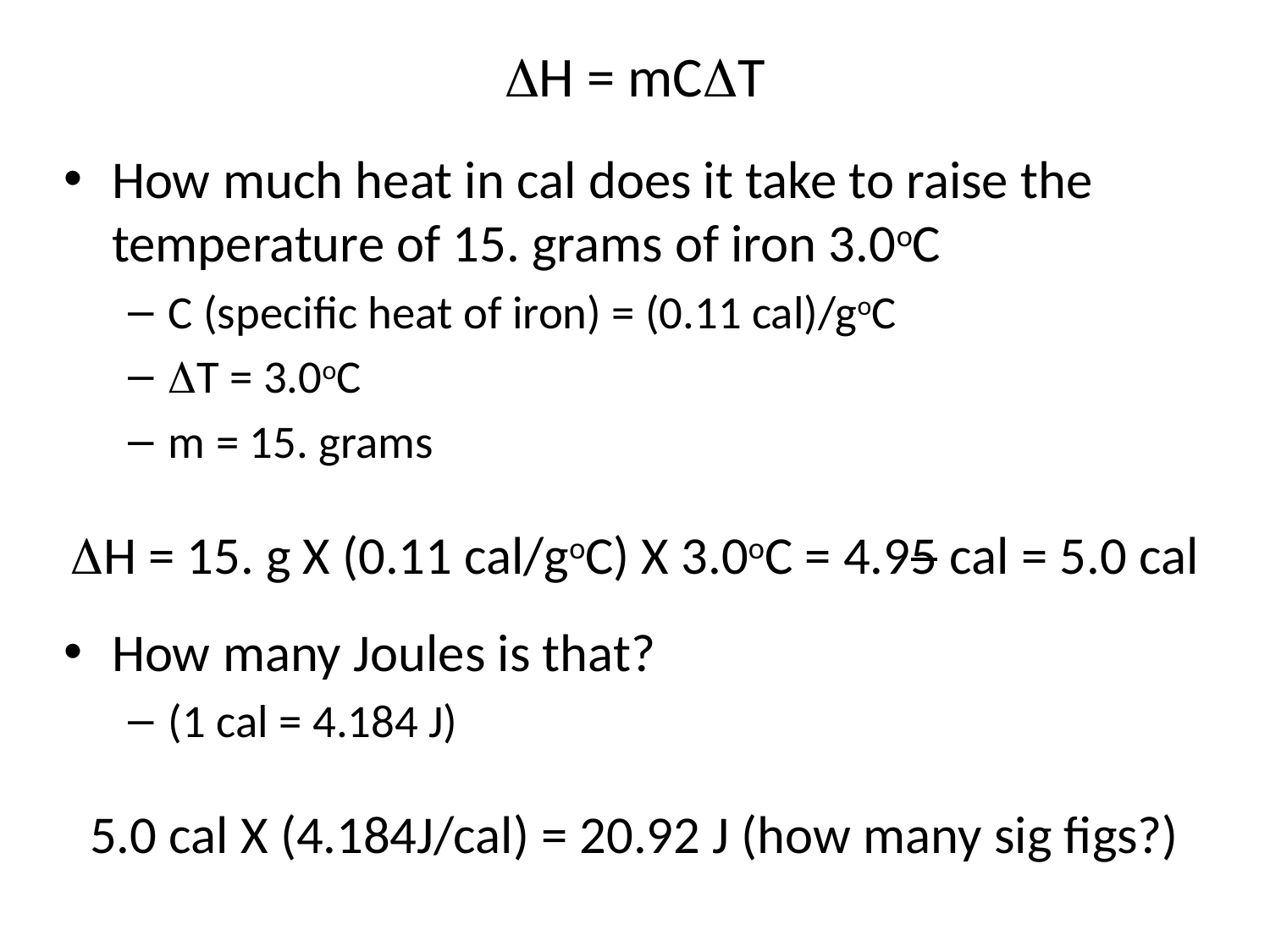

# ΔH = mCΔT
How much heat in cal does it take to raise the temperature of 15. grams of iron 3.0oC
C (specific heat of iron) = (0.11 cal)/goC
ΔT = 3.0oC
m = 15. grams

ΔH = 15. g X (0.11 cal/goC) X 3.0oC = 4.95 cal = 5.0 cal

How many Joules is that?
(1 cal = 4.184 J)

5.0 cal X (4.184J/cal) = 20.92 J (how many sig figs?)